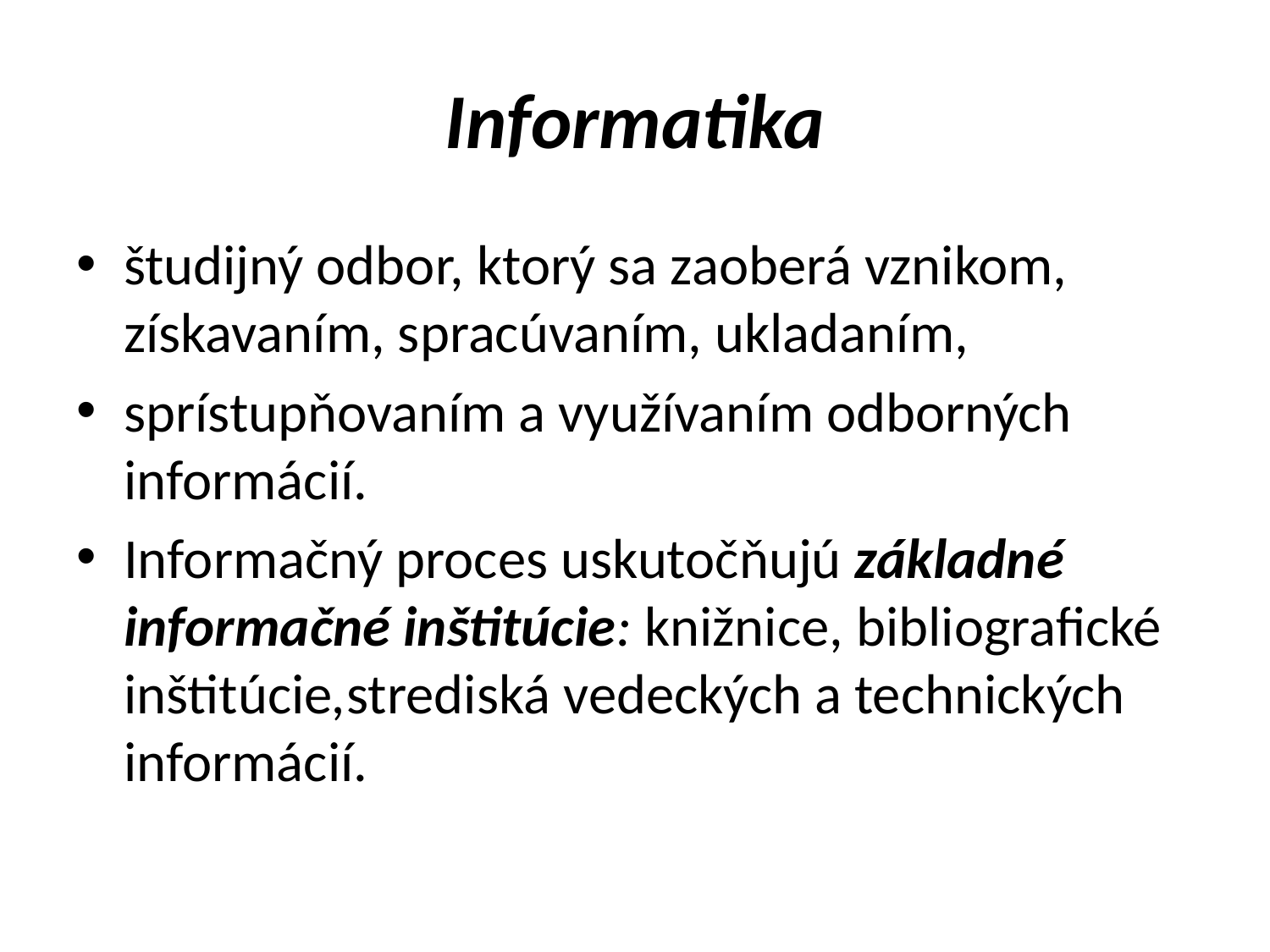

# Informatika
študijný odbor, ktorý sa zaoberá vznikom, získavaním, spracúvaním, ukladaním,
sprístupňovaním a využívaním odborných informácií.
Informačný proces uskutočňujú základné informačné inštitúcie: knižnice, bibliografické inštitúcie,strediská vedeckých a technických informácií.